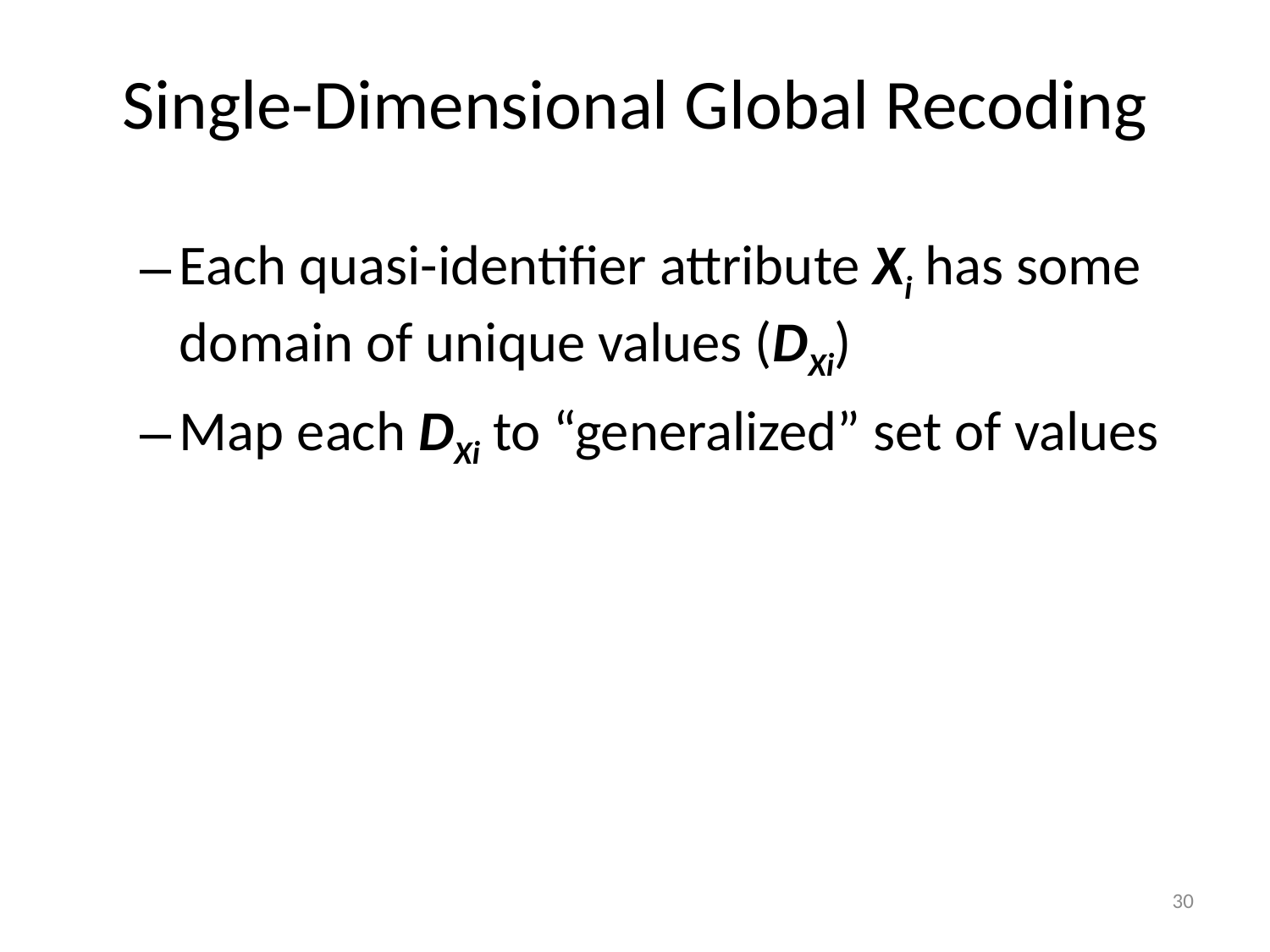

# Single-Dimensional Global Recoding
Each quasi-identifier attribute Xi has some domain of unique values (DXi)
Map each DXi to “generalized” set of values

30